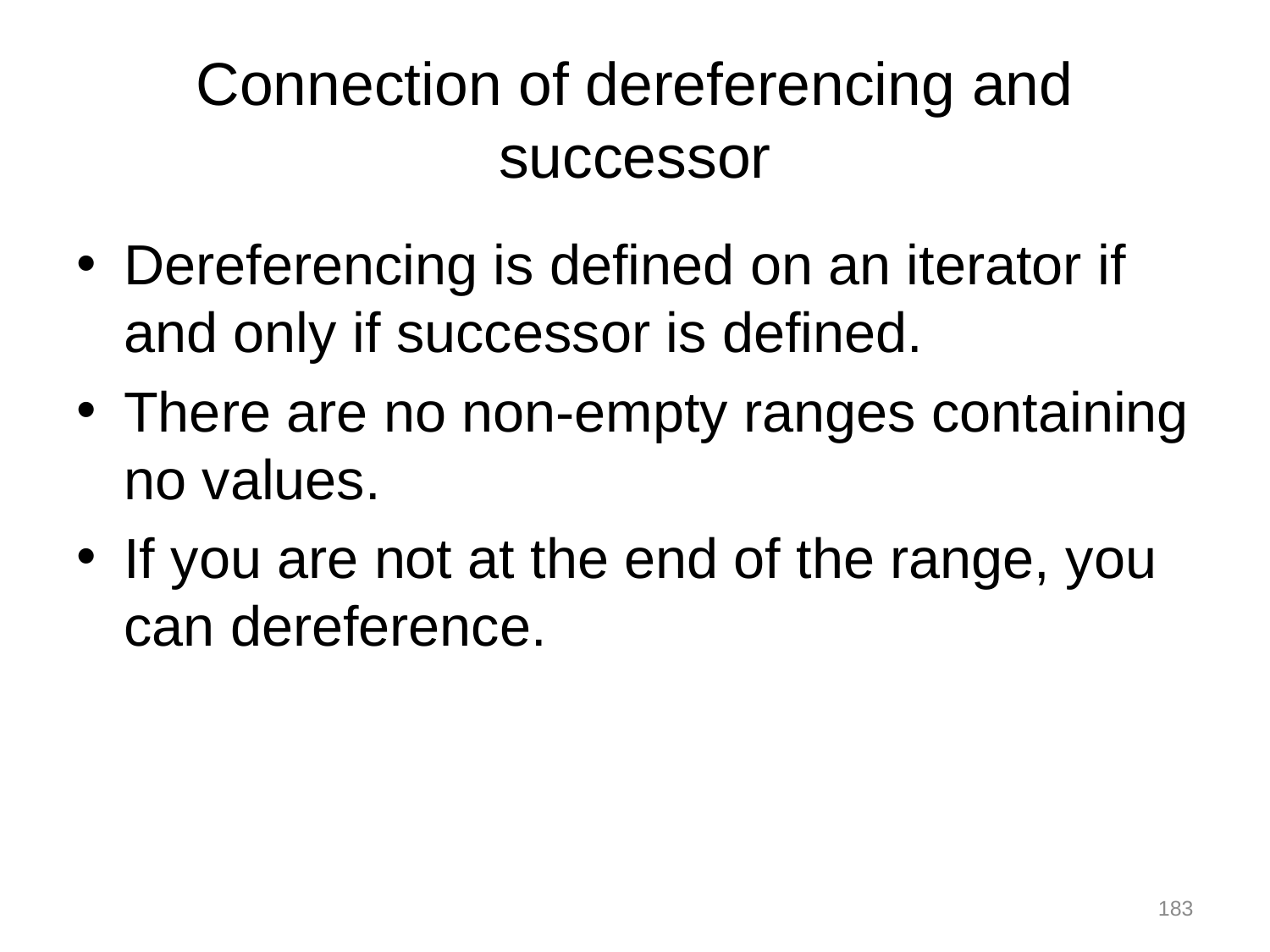

# Connection of dereferencing and successor
Dereferencing is defined on an iterator if and only if successor is defined.
There are no non-empty ranges containing no values.
If you are not at the end of the range, you can dereference.
183